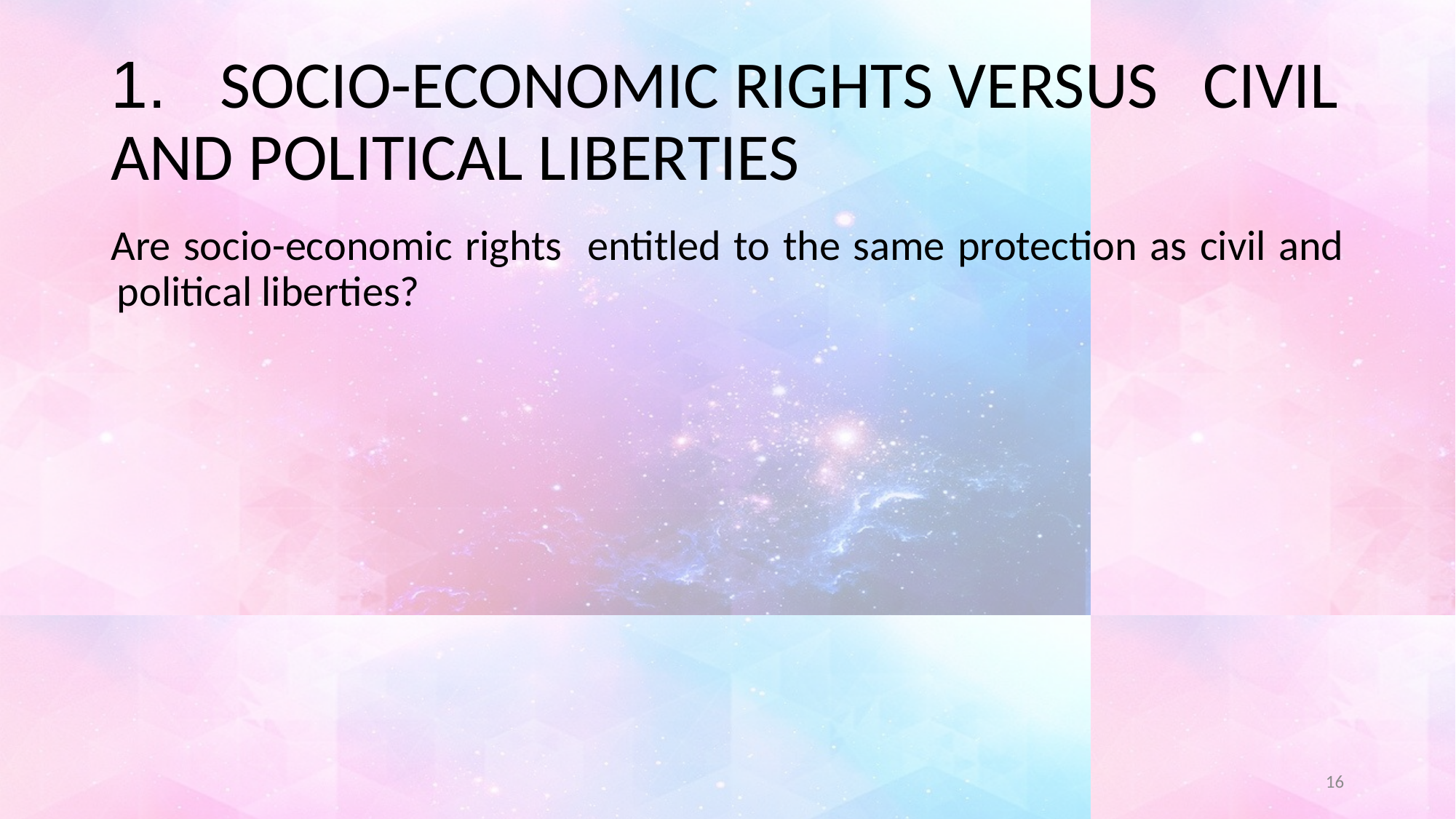

# 1.	SOCIO-ECONOMIC RIGHTS VERSUS   CIVIL AND POLITICAL LIBERTIES
Are socio-economic rights  entitled to the same protection as civil and political liberties?

16